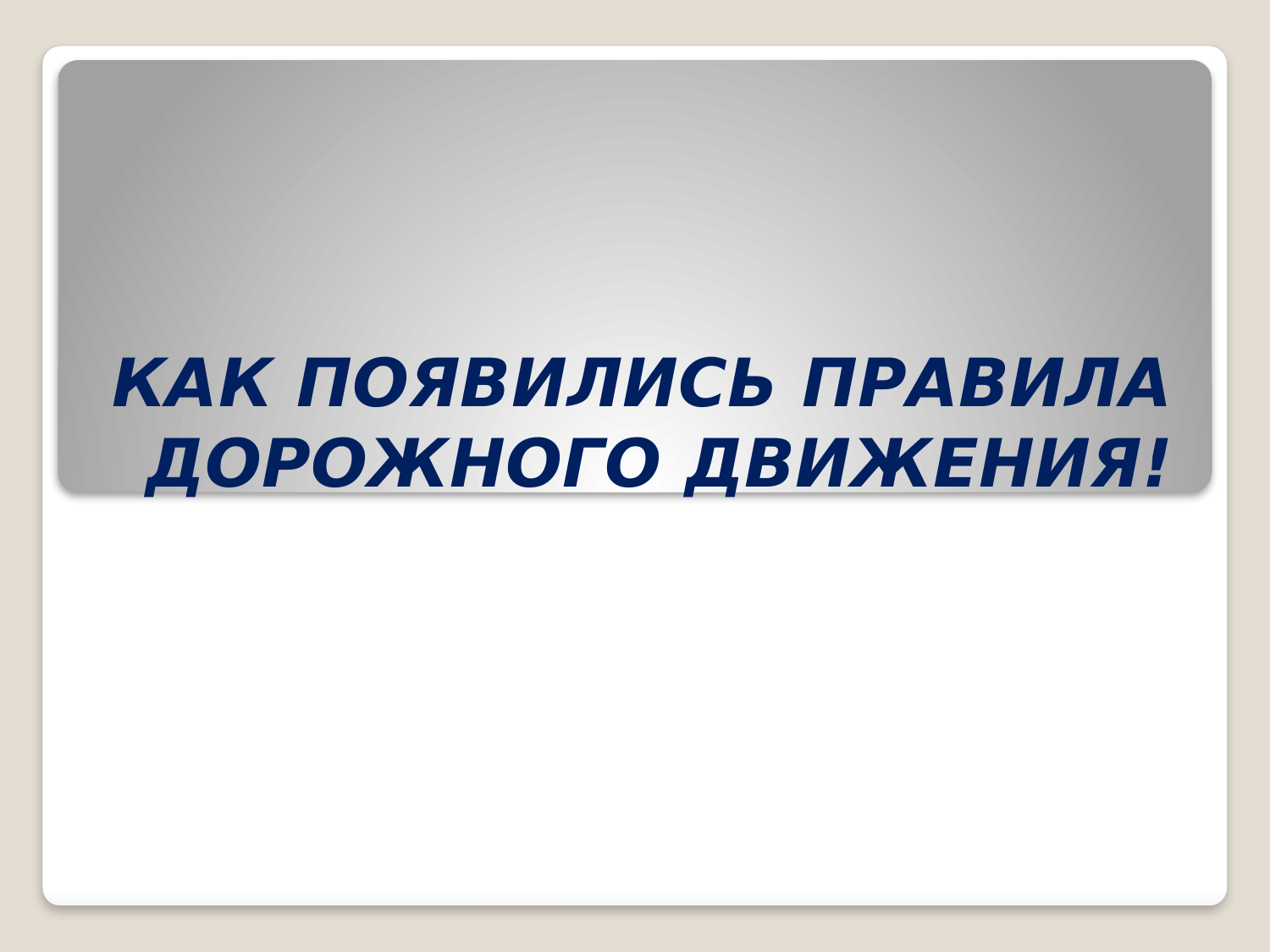

# КАК ПОЯВИЛИСЬ ПРАВИЛА ДОРОЖНОГО ДВИЖЕНИЯ!

                             Выполнил: Манько Александр.